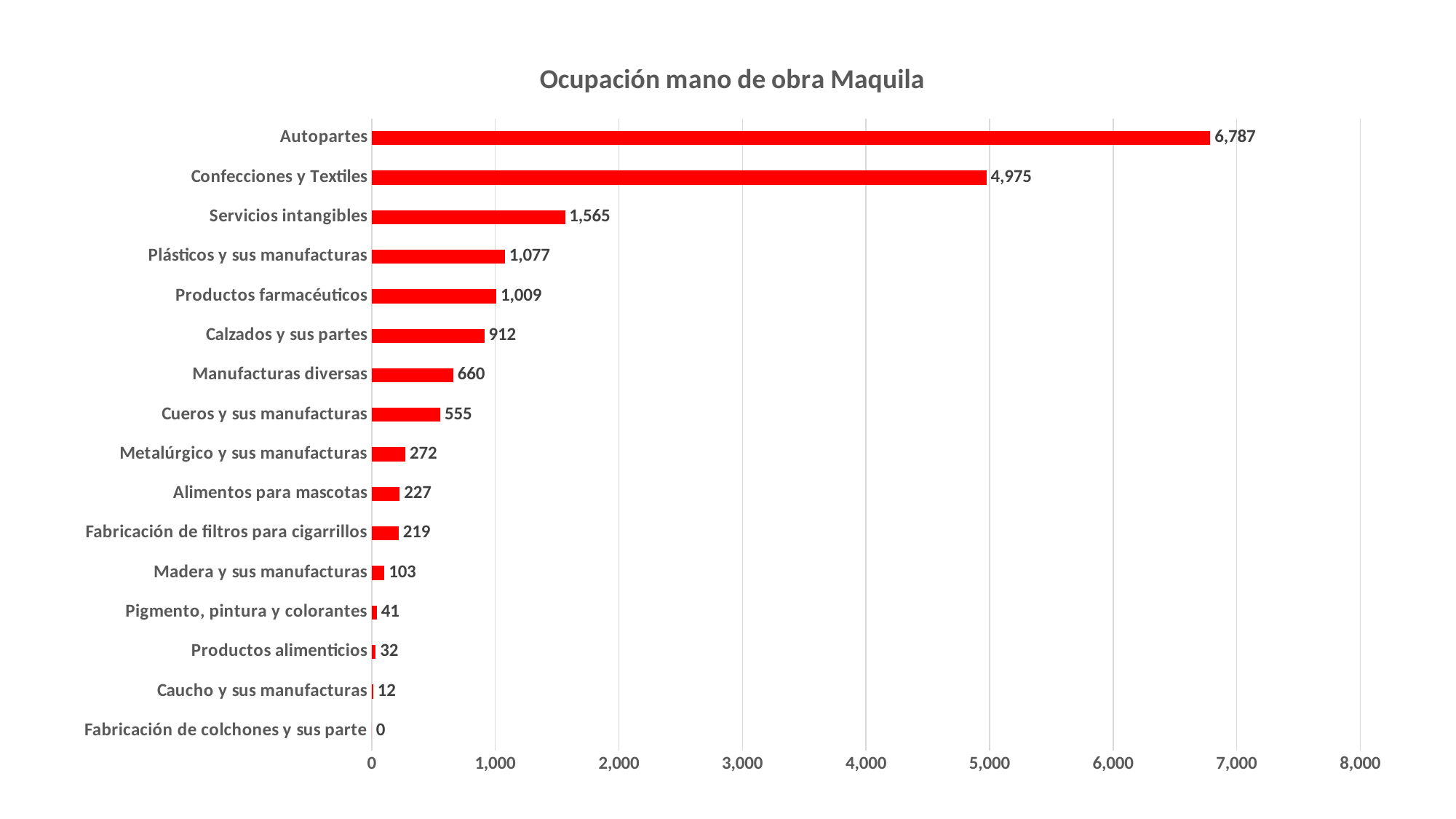

### Chart: Ocupación mano de obra Maquila

| Category |  |
|---|---|
| Fabricación de colchones y sus parte | 0.0 |
| Caucho y sus manufacturas | 12.0 |
| Productos alimenticios | 32.0 |
| Pigmento, pintura y colorantes | 41.0 |
| Madera y sus manufacturas | 103.0 |
| Fabricación de filtros para cigarrillos | 219.0 |
| Alimentos para mascotas | 227.0 |
| Metalúrgico y sus manufacturas | 272.0 |
| Cueros y sus manufacturas | 555.0 |
| Manufacturas diversas | 660.0 |
| Calzados y sus partes | 912.0 |
| Productos farmacéuticos | 1009.0 |
| Plásticos y sus manufacturas | 1077.0 |
| Servicios intangibles | 1565.0 |
| Confecciones y Textiles | 4975.0 |
| Autopartes | 6787.0 |